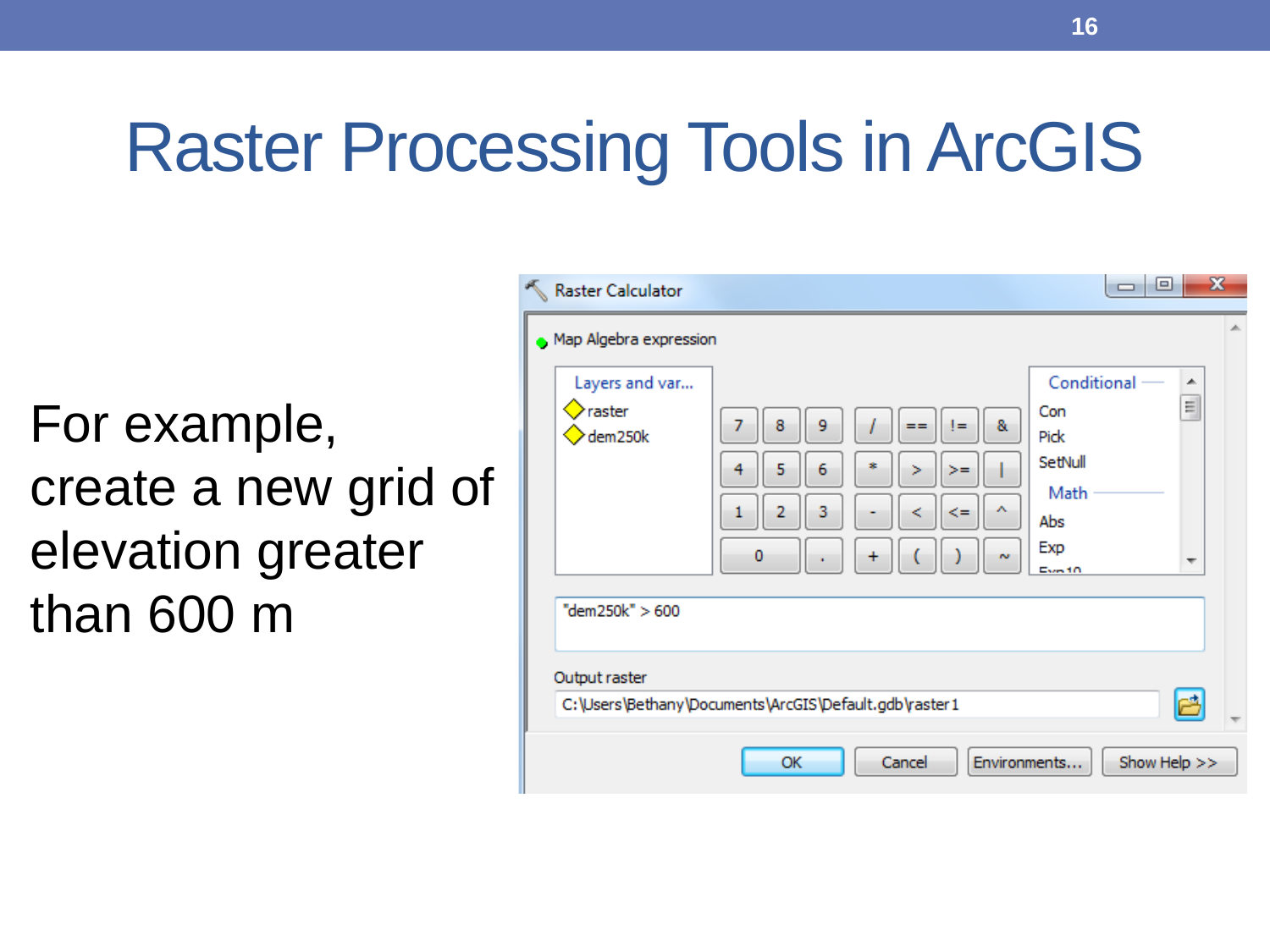

16
# Raster Processing Tools in ArcGIS

For example, create a new grid of elevation greater than 600 m